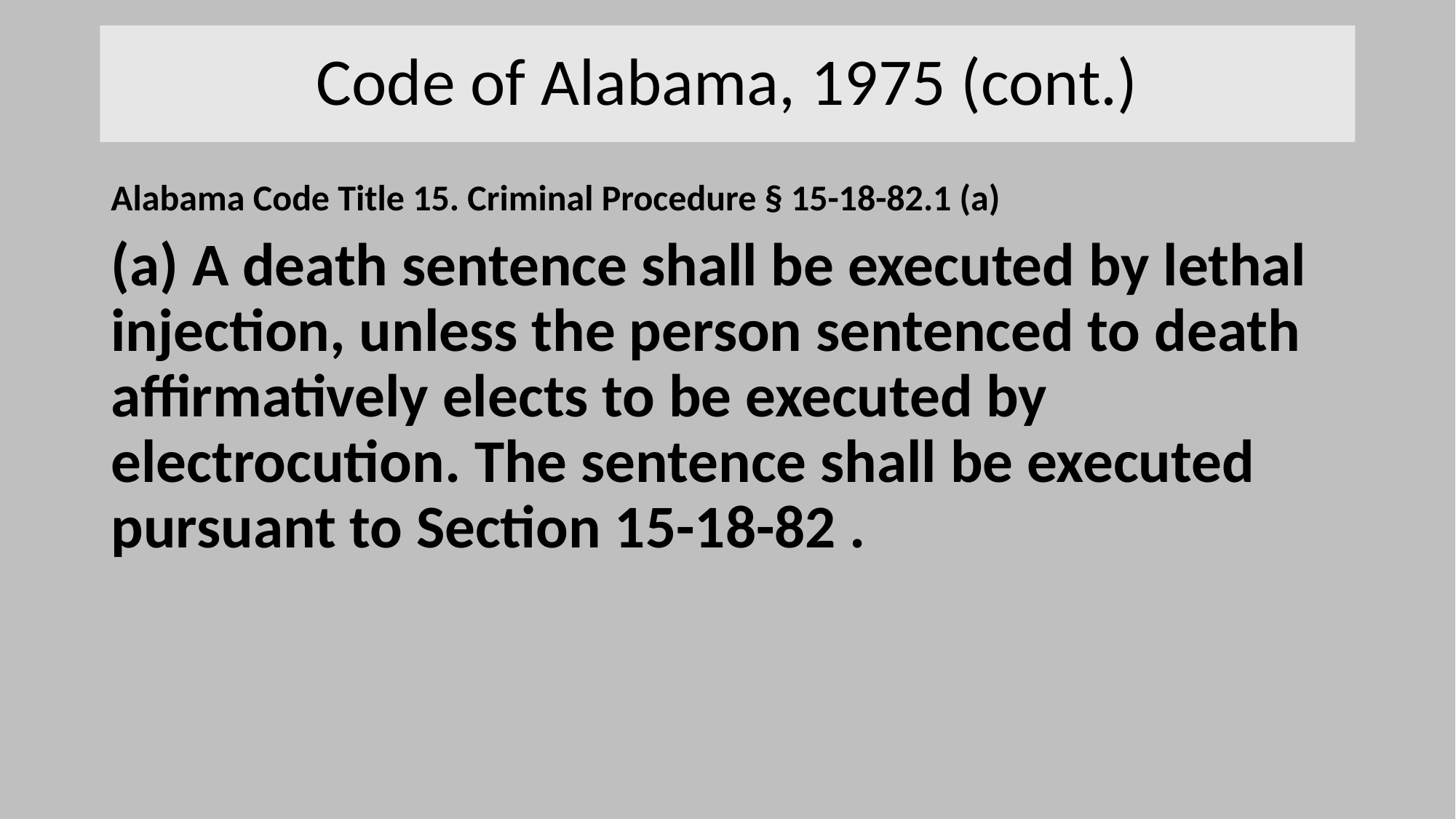

# Code of Alabama, 1975 (cont.)
Alabama Code Title 15. Criminal Procedure § 15-18-82.1 (a)
(a) A death sentence shall be executed by lethal injection, unless the person sentenced to death affirmatively elects to be executed by electrocution. The sentence shall be executed pursuant to Section 15-18-82 .